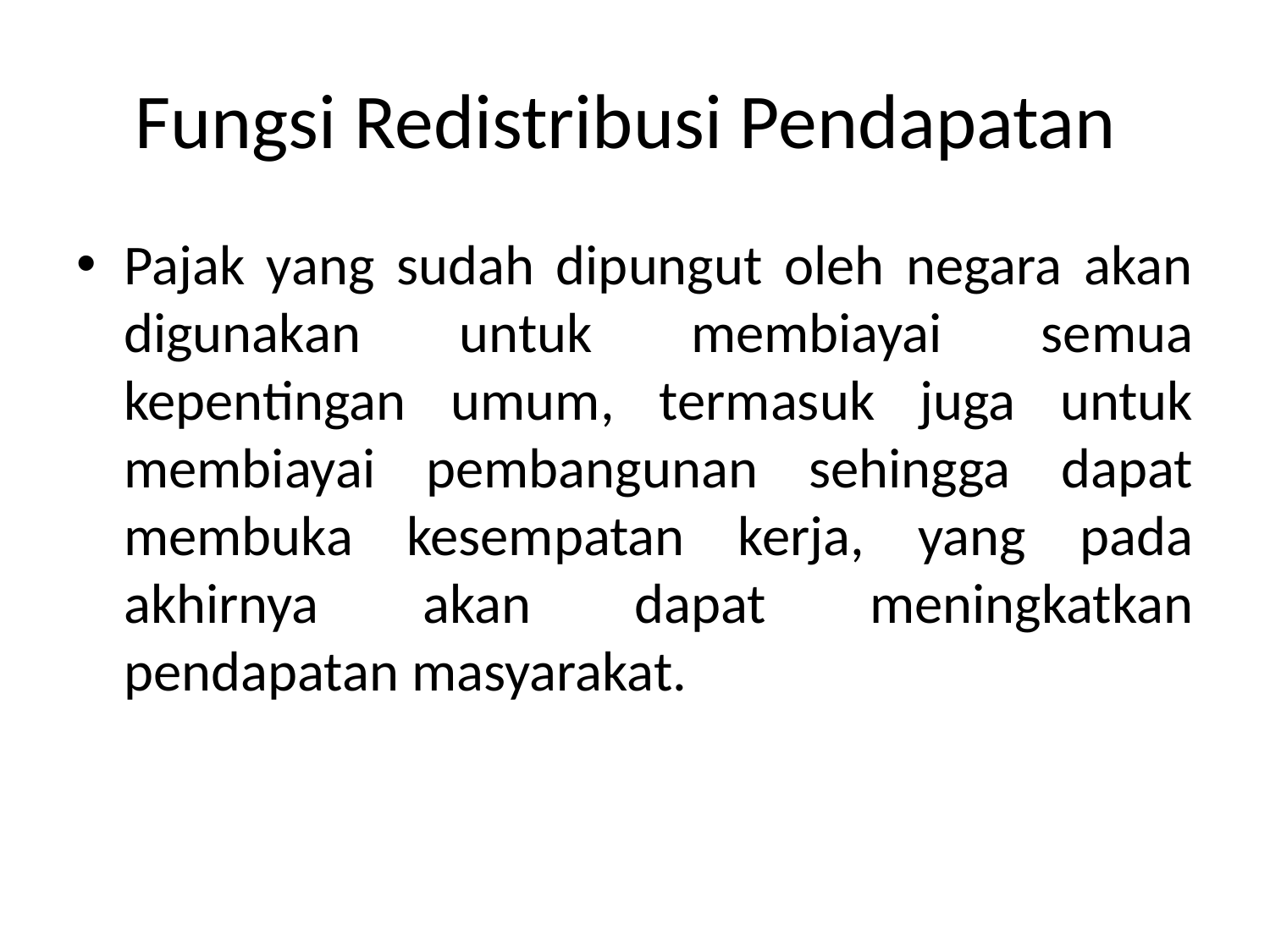

# Fungsi Redistribusi Pendapatan
Pajak yang sudah dipungut oleh negara akan digunakan untuk membiayai semua kepentingan umum, termasuk juga untuk membiayai pembangunan sehingga dapat membuka kesempatan kerja, yang pada akhirnya akan dapat meningkatkan pendapatan masyarakat.